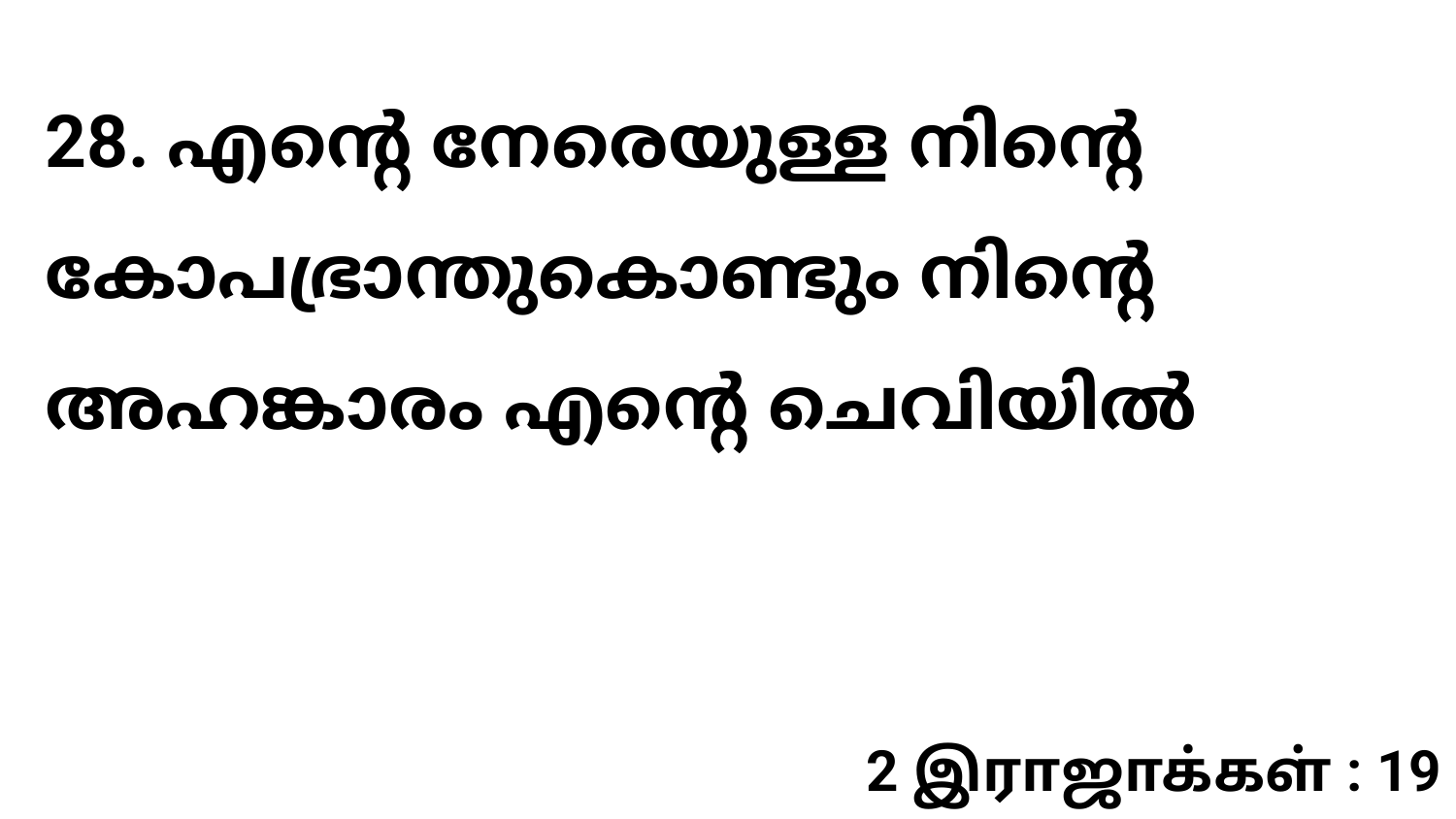

28. എന്റെ നേരെയുള്ള നിന്റെ കോപഭ്രാന്തുകൊണ്ടും നിന്റെ അഹങ്കാരം എന്റെ ചെവിയിൽ
2 இராஜாக்கள் : 19